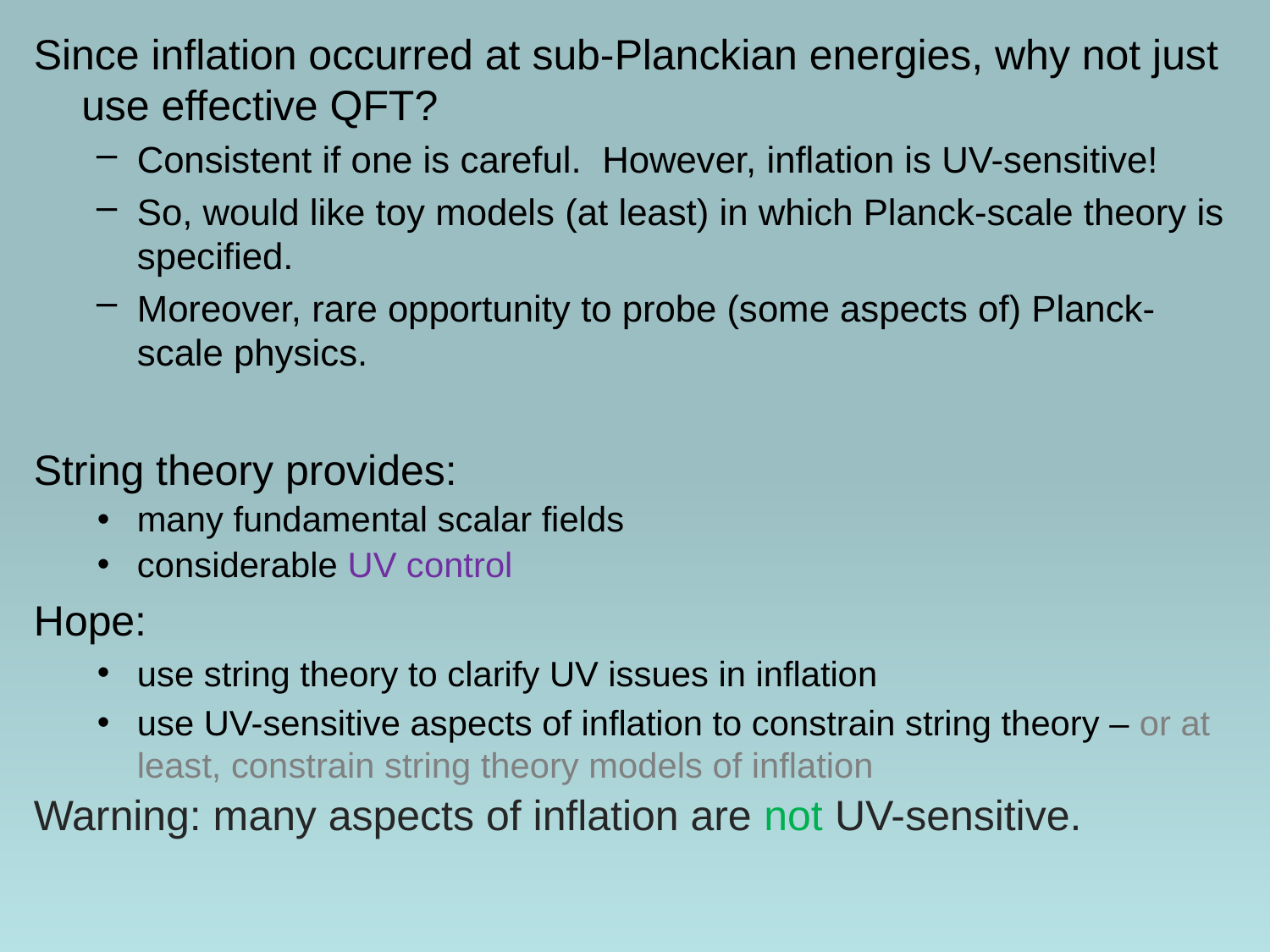

Since inflation occurred at sub-Planckian energies, why not just use effective QFT?
Consistent if one is careful.  However, inflation is UV-sensitive!
So, would like toy models (at least) in which Planck-scale theory is specified.
Moreover, rare opportunity to probe (some aspects of) Planck-scale physics.

String theory provides:
many fundamental scalar fields
considerable UV control
Hope:
use string theory to clarify UV issues in inflation
use UV-sensitive aspects of inflation to constrain string theory – or at least, constrain string theory models of inflation
Warning: many aspects of inflation are not UV-sensitive.